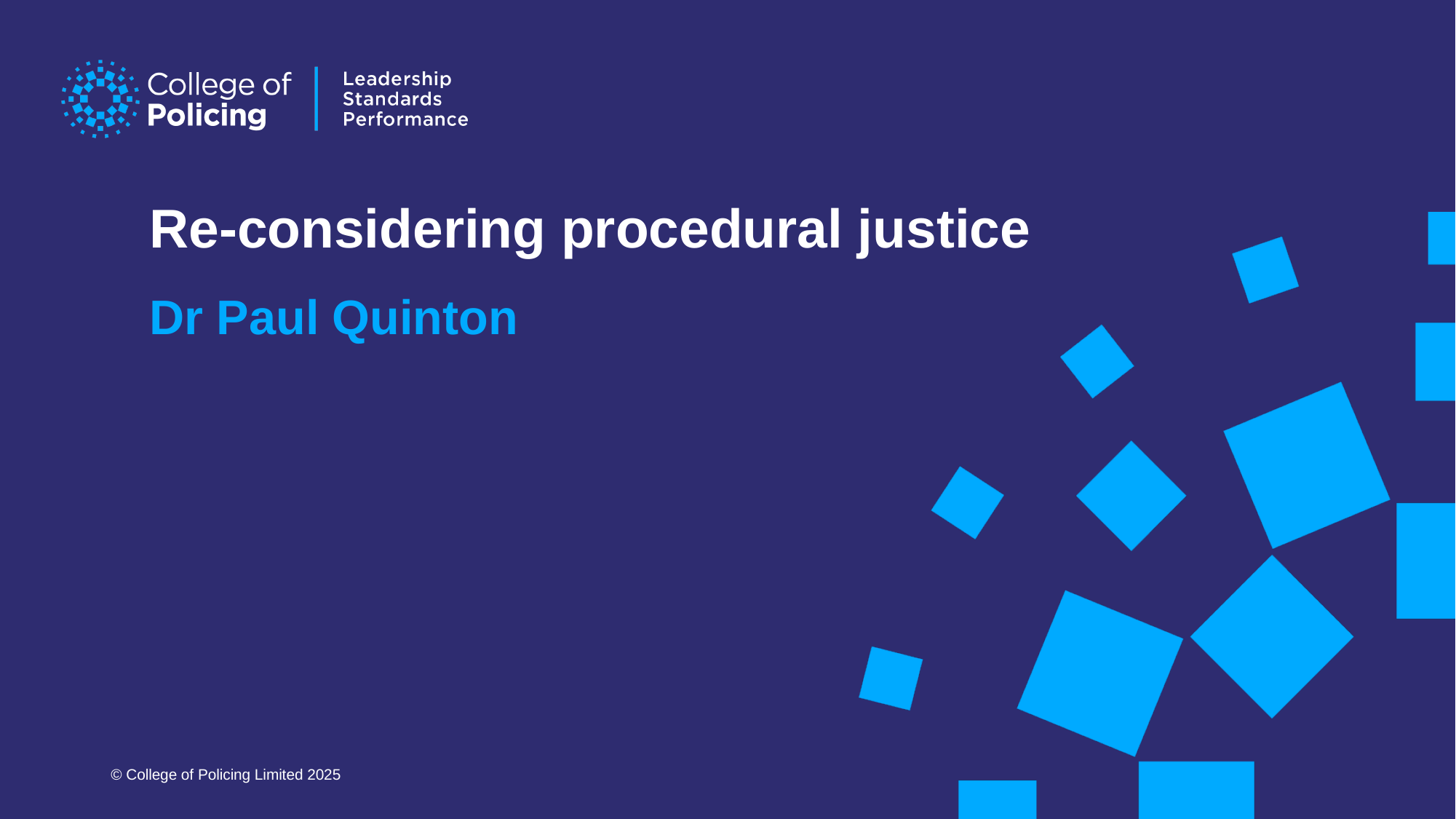

# Re-considering procedural justice
Dr Paul Quinton